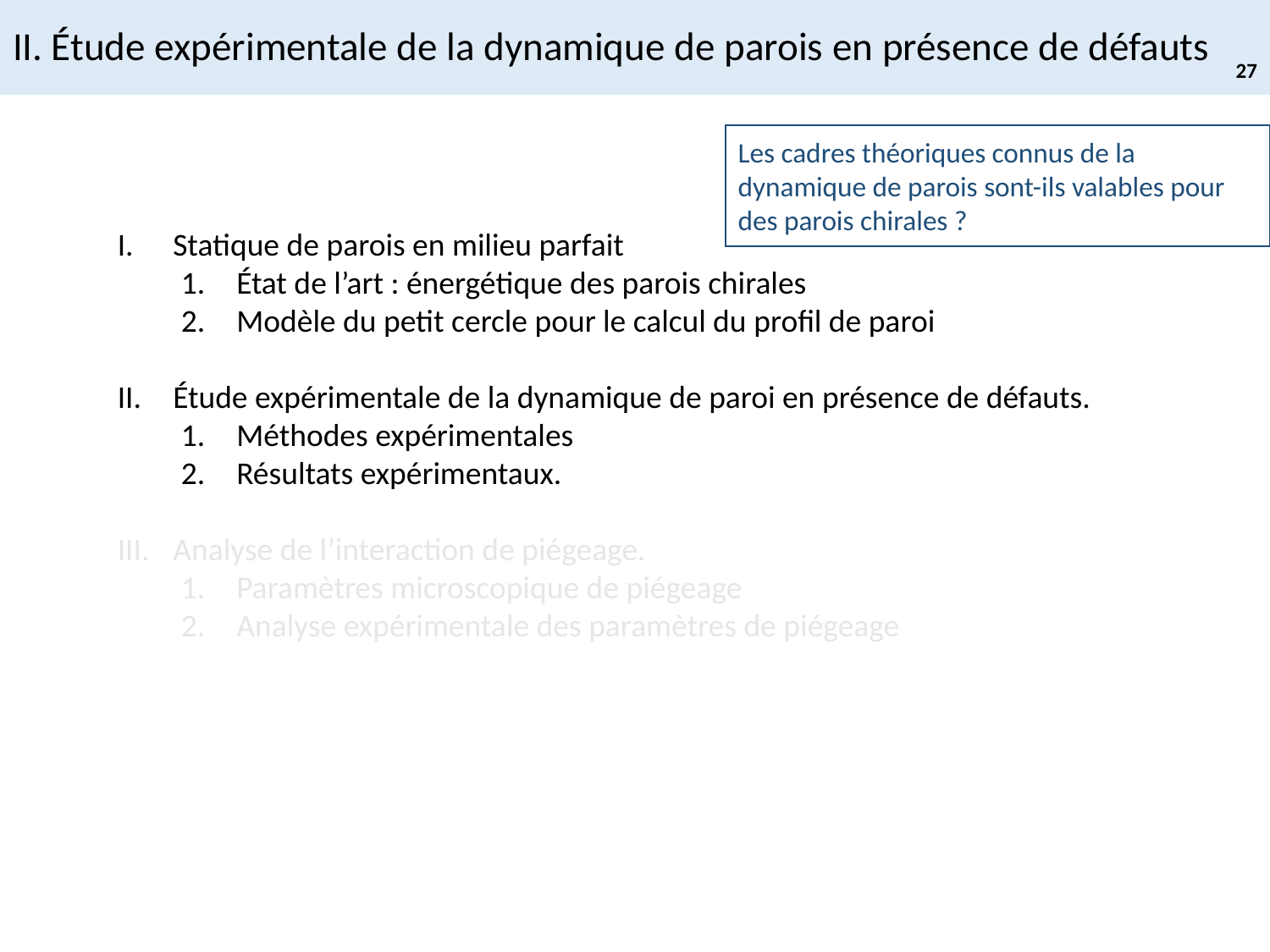

# II. Étude expérimentale de la dynamique de parois en présence de défauts
27
Les cadres théoriques connus de la dynamique de parois sont-ils valables pour des parois chirales ?
Statique de parois en milieu parfait
État de l’art : énergétique des parois chirales
Modèle du petit cercle pour le calcul du profil de paroi

Étude expérimentale de la dynamique de paroi en présence de défauts.
Méthodes expérimentales
Résultats expérimentaux.

Analyse de l’interaction de piégeage.
Paramètres microscopique de piégeage
Analyse expérimentale des paramètres de piégeage